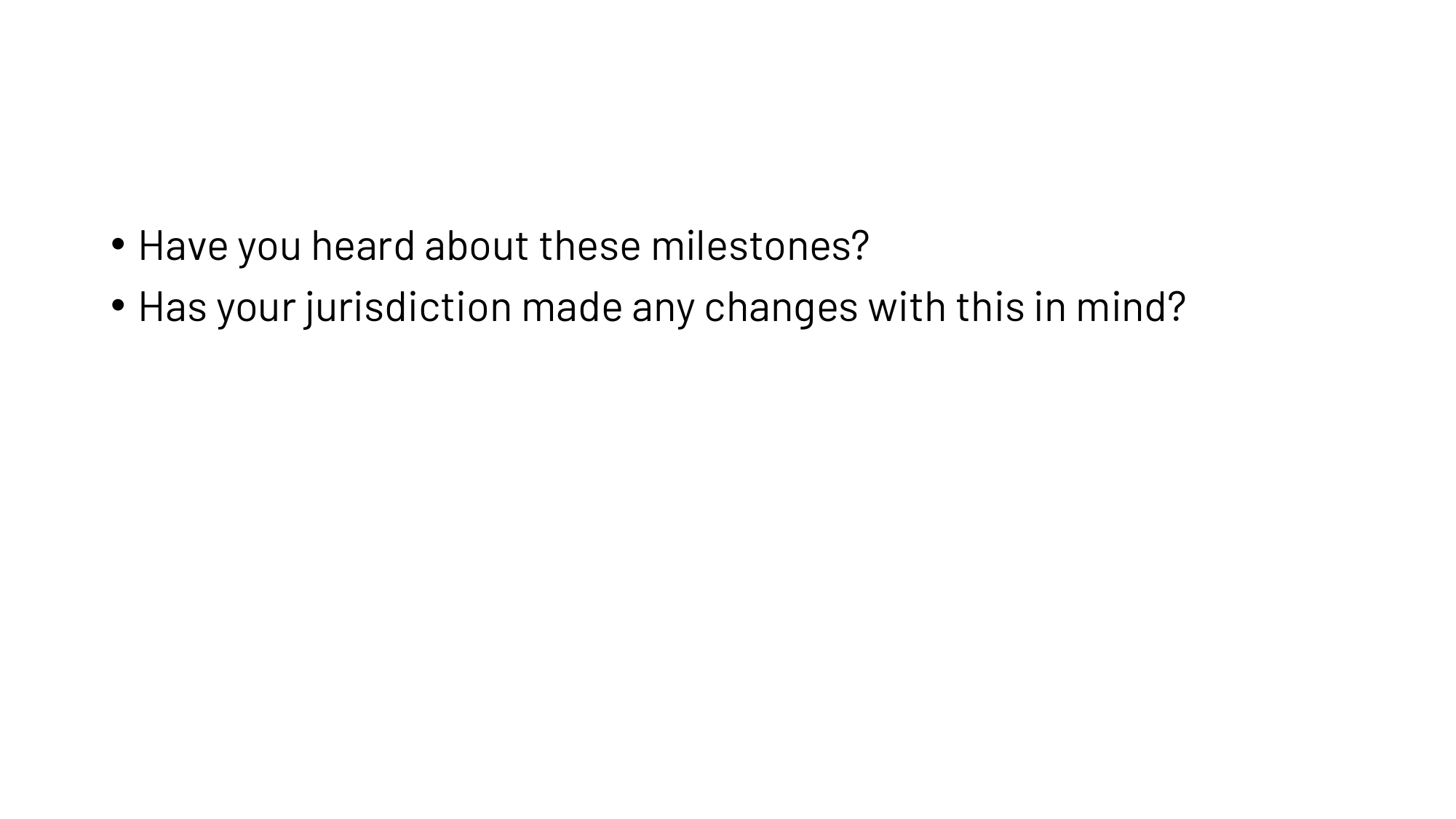

Have you heard about these milestones?
Has your jurisdiction made any changes with this in mind?